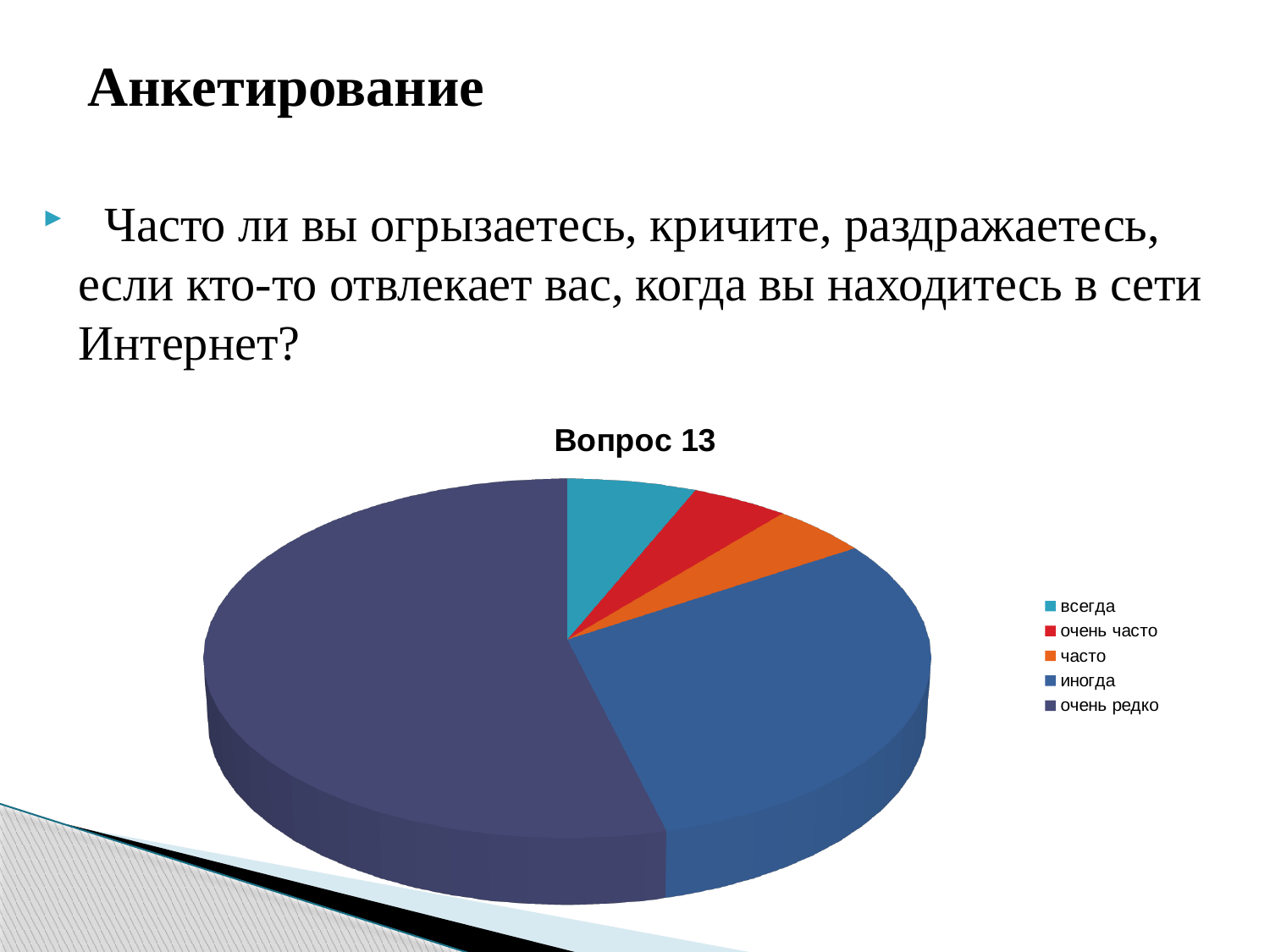

# Анкетирование
  Часто ли вы огрызаетесь, кричите, раздражаетесь, если кто-то отвлекает вас, когда вы находитесь в сети Интернет?

[unsupported chart]